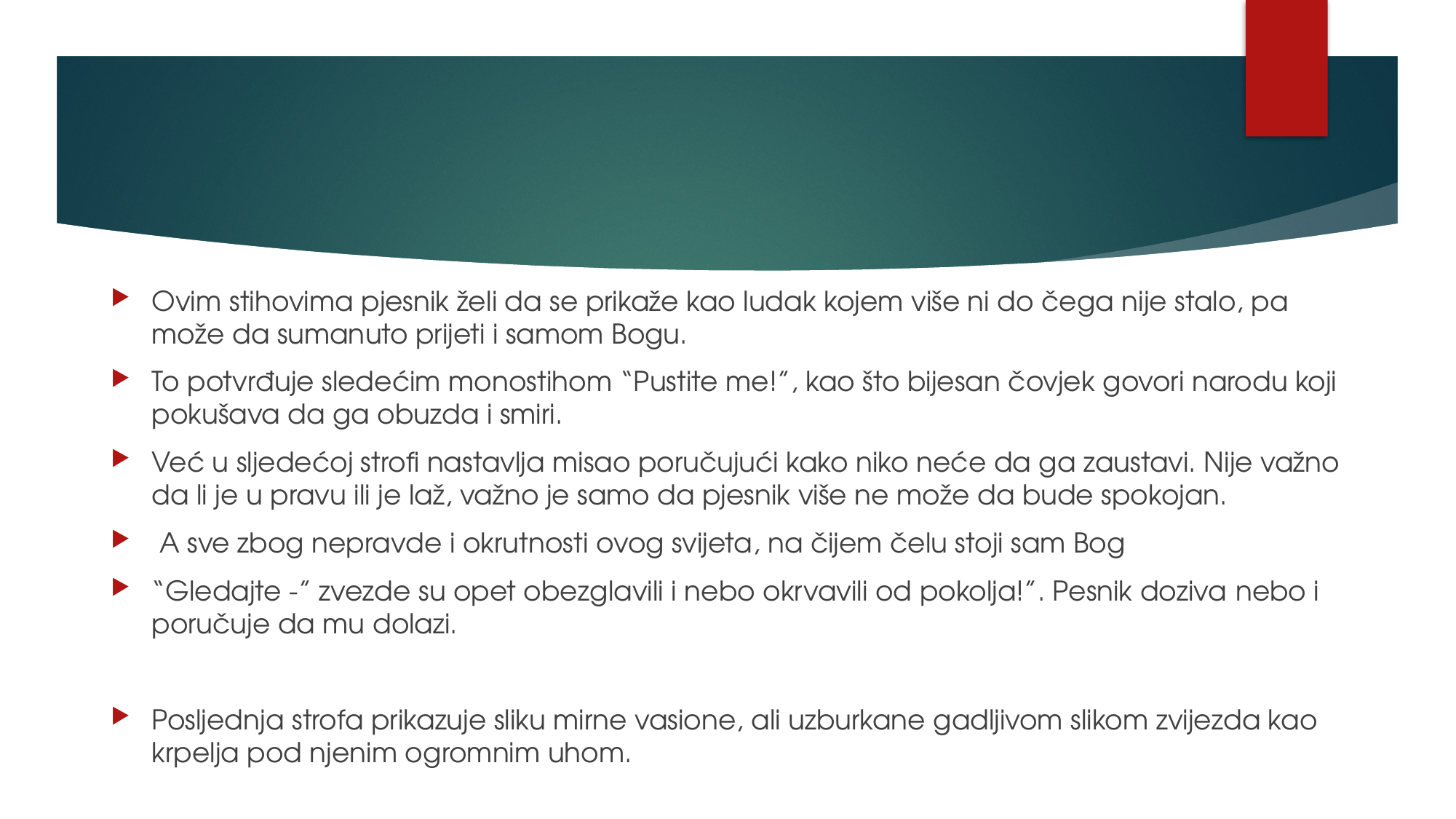

Ovim stihovima pjesnik želi da se prikaže kao ludak kojem više ni do čega nije stalo, pa može da sumanuto prijeti i samom Bogu.
To potvrđuje sledećim monostihom “Pustite me!”, kao što bijesan čovjek govori narodu koji pokušava da ga obuzda i smiri.
Već u sljedećoj strofi nastavlja misao poručujući kako niko neće da ga zaustavi. Nije važno da li je u pravu ili je laž, važno je samo da pjesnik više ne može da bude spokojan.
 A sve zbog nepravde i okrutnosti ovog svijeta, na čijem čelu stoji sam Bog
“Gledajte -” zvezde su opet obezglavili i nebo okrvavili od pokolja!”. Pesnik doziva nebo i poručuje da mu dolazi.

Posljednja strofa prikazuje sliku mirne vasione, ali uzburkane gadljivom slikom zvijezda kao krpelja pod njenim ogromnim uhom.